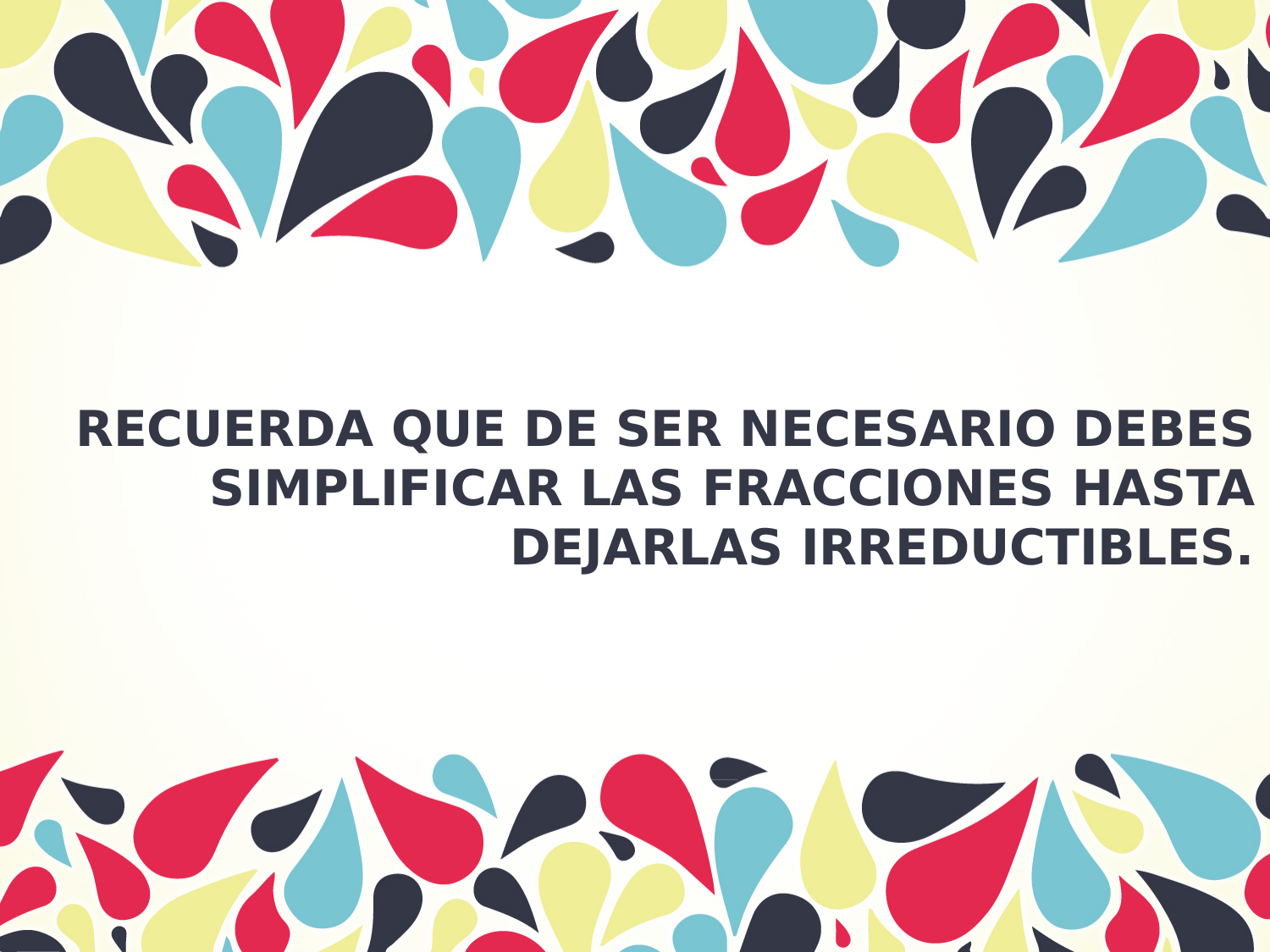

# RECUERDA QUE DE SER NECESARIO DEBES SIMPLIFICAR LAS FRACCIONES HASTA DEJARLAS IRREDUCTIBLES.